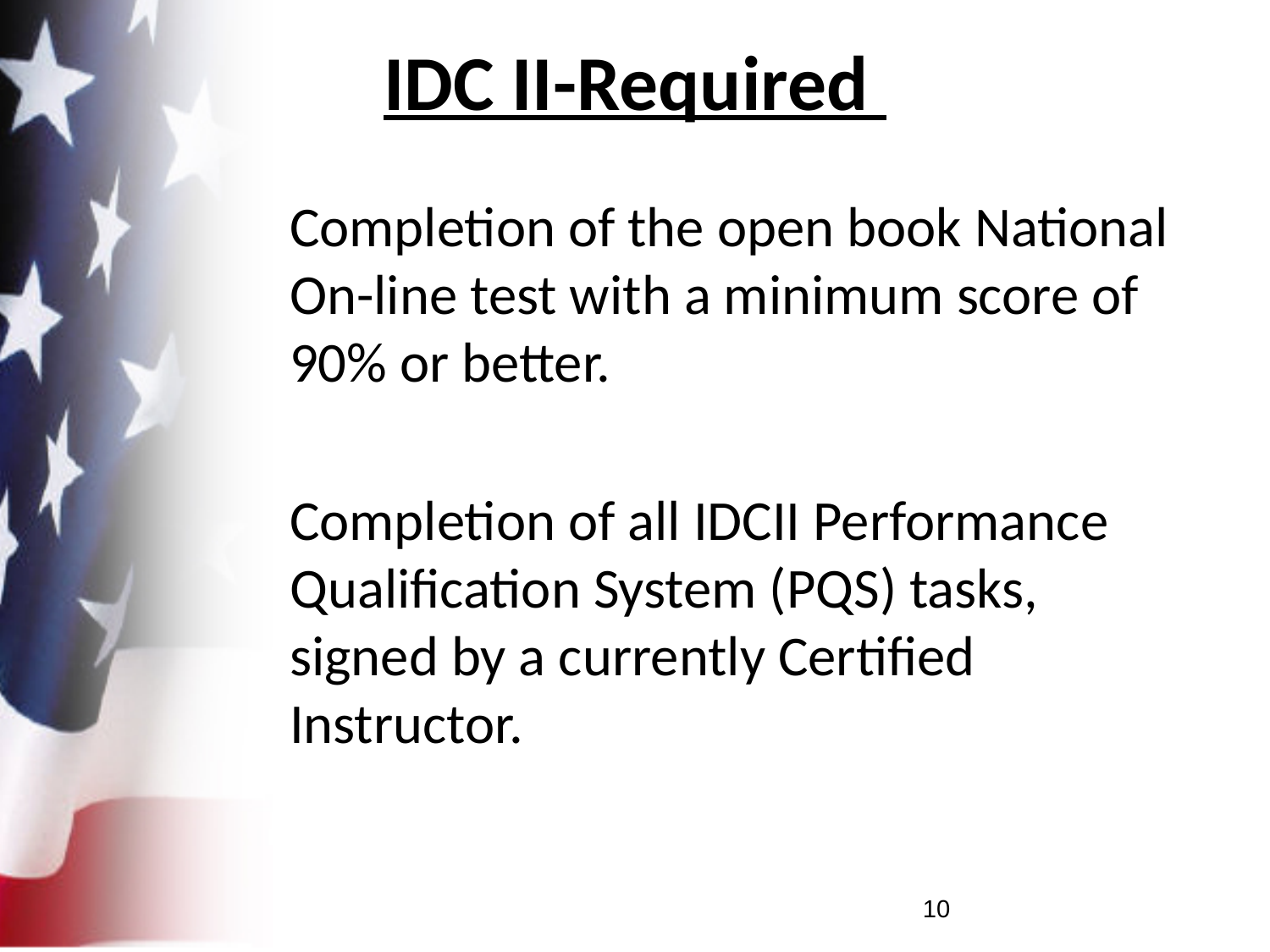

# IDC II-Required
Completion of the open book National On-line test with a minimum score of 90% or better.

Completion of all IDCII Performance Qualification System (PQS) tasks, signed by a currently Certified Instructor.

10